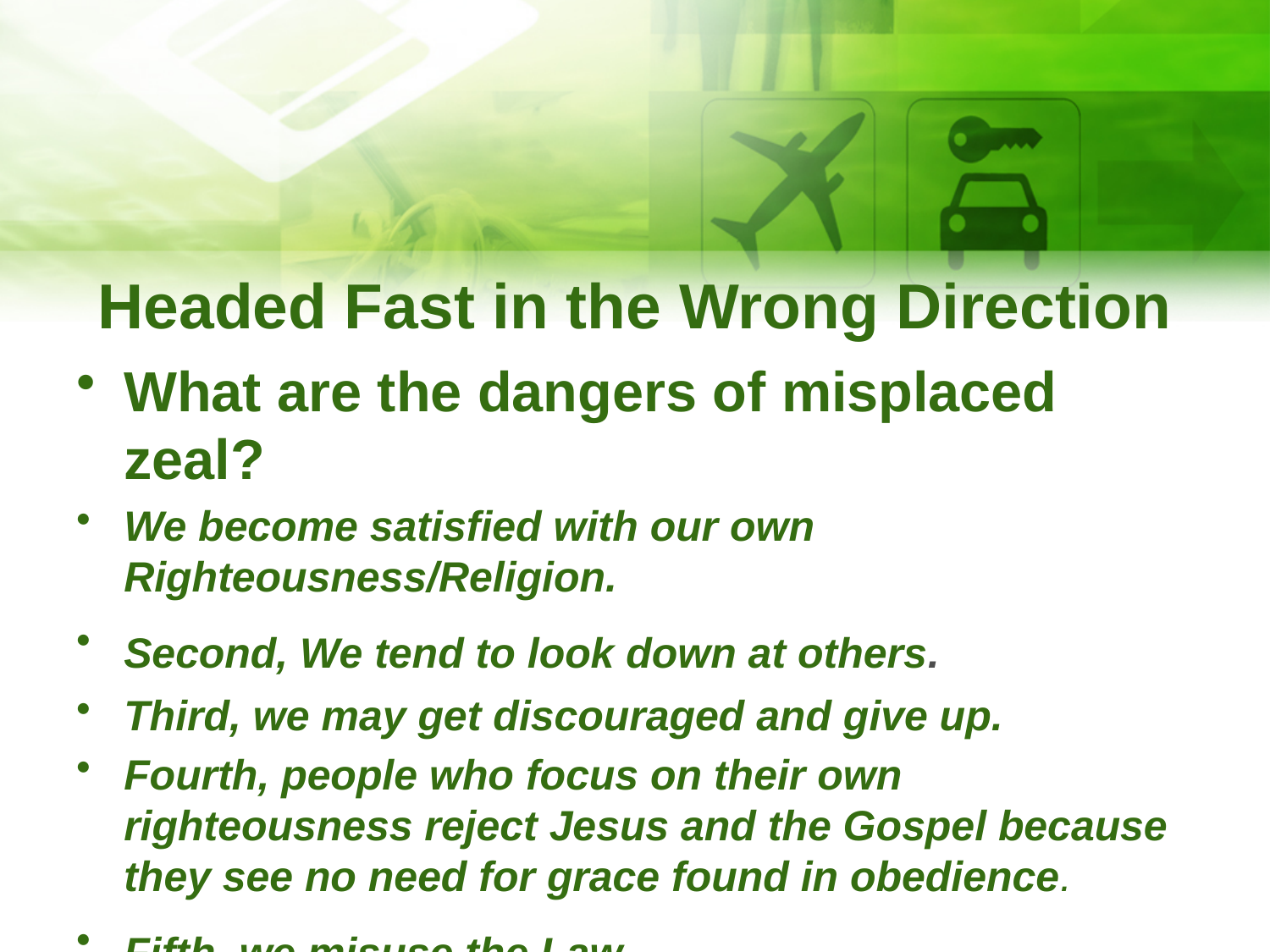

# Headed Fast in the Wrong Direction
What are the dangers of misplaced zeal?
We become satisfied with our own Righteousness/Religion.
Second, We tend to look down at others.
Third, we may get discouraged and give up.
Fourth, people who focus on their own righteousness reject Jesus and the Gospel because they see no need for grace found in obedience.
Fifth, we misuse the Law.